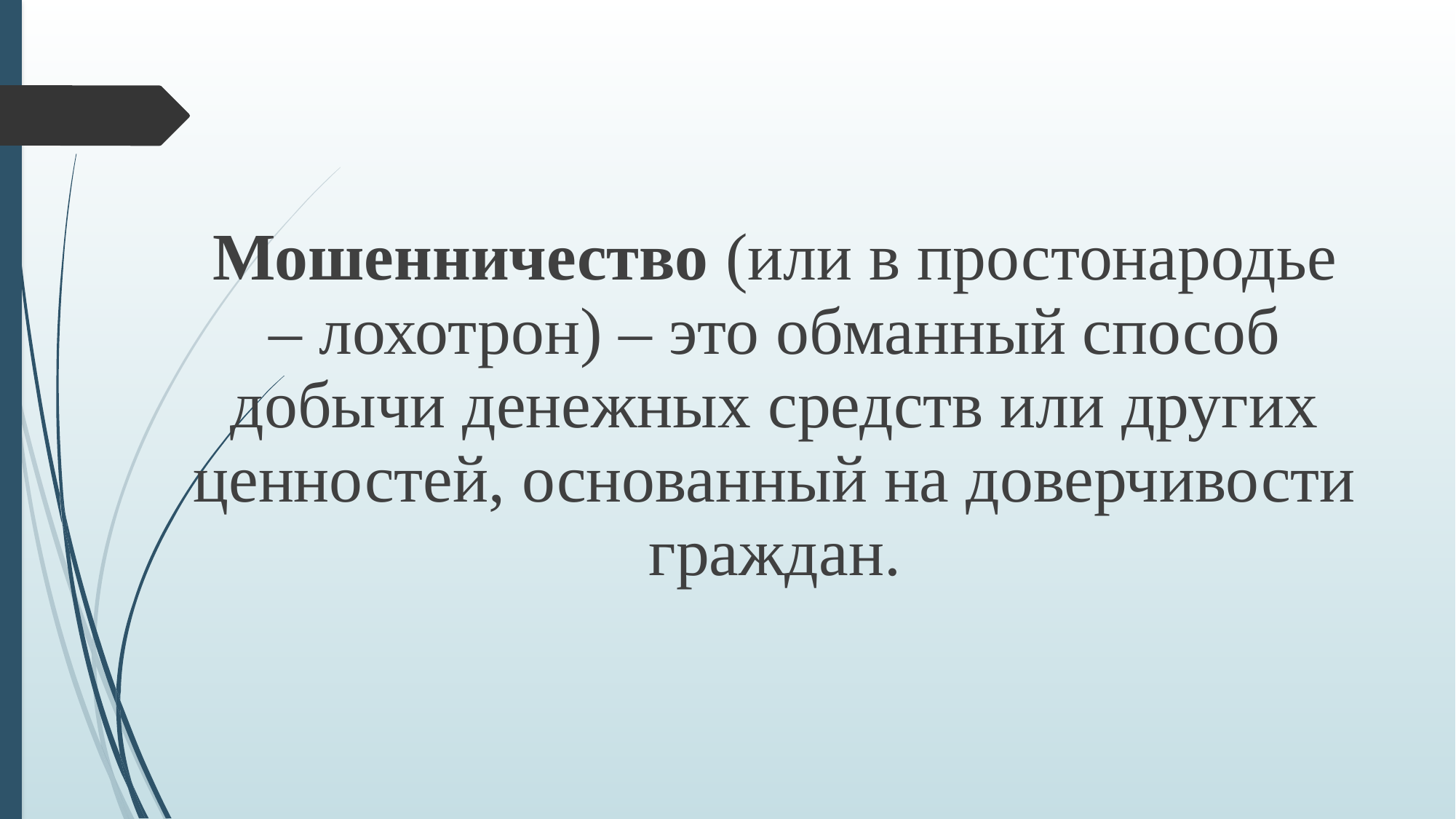

Мошенничество (или в простонародье – лохотрон) – это обманный способ добычи денежных средств или других ценностей, основанный на доверчивости граждан.